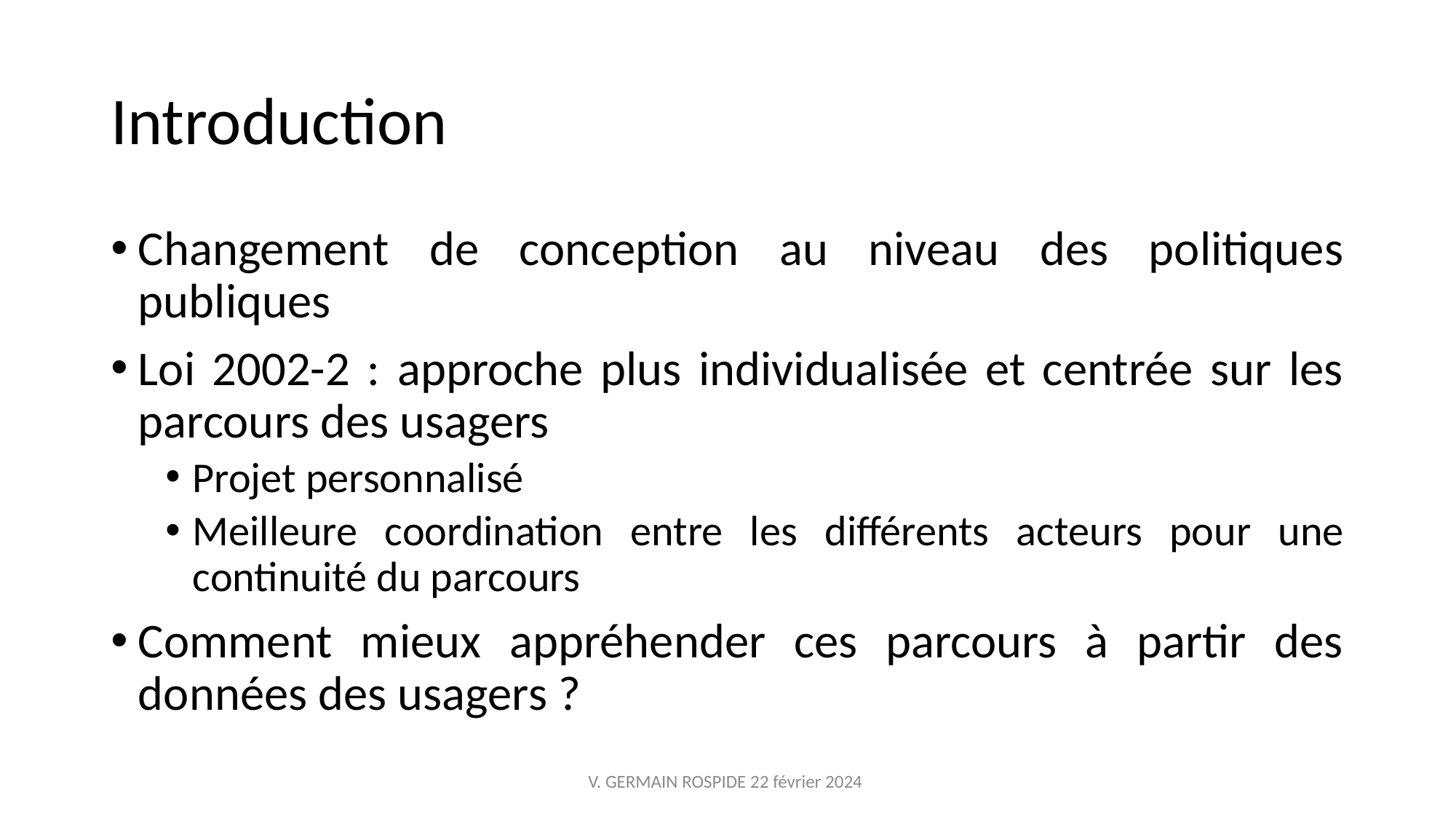

# Introduction
Changement de conception au niveau des politiques publiques
Loi 2002-2 : approche plus individualisée et centrée sur les parcours des usagers
Projet personnalisé
Meilleure coordination entre les différents acteurs pour une continuité du parcours
Comment mieux appréhender ces parcours à partir des données des usagers ?

V. GERMAIN ROSPIDE 22 février 2024